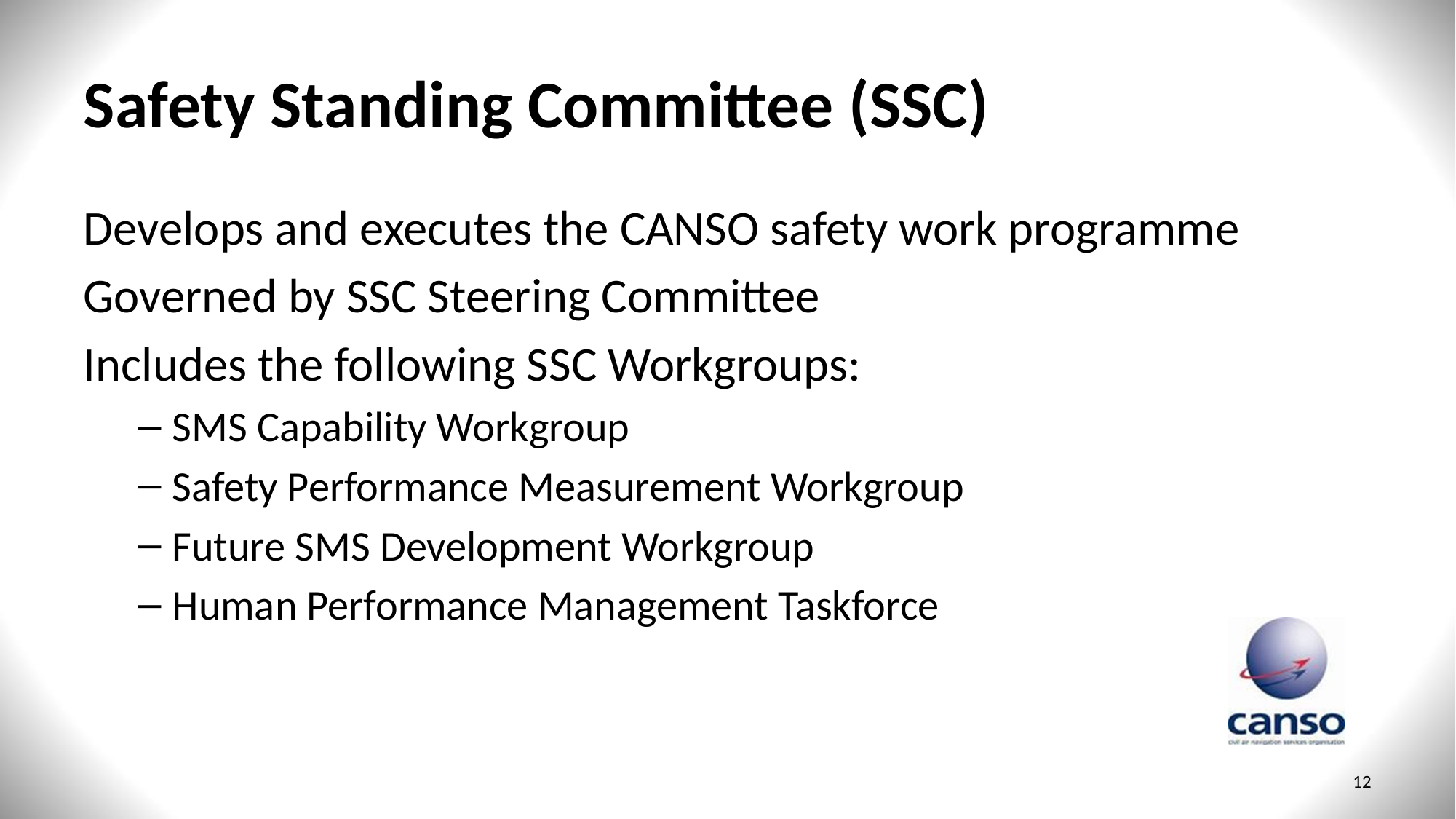

# Safety Standing Committee (SSC)
Develops and executes the CANSO safety work programme
Governed by SSC Steering Committee
Includes the following SSC Workgroups:
SMS Capability Workgroup
Safety Performance Measurement Workgroup
Future SMS Development Workgroup
Human Performance Management Taskforce

12